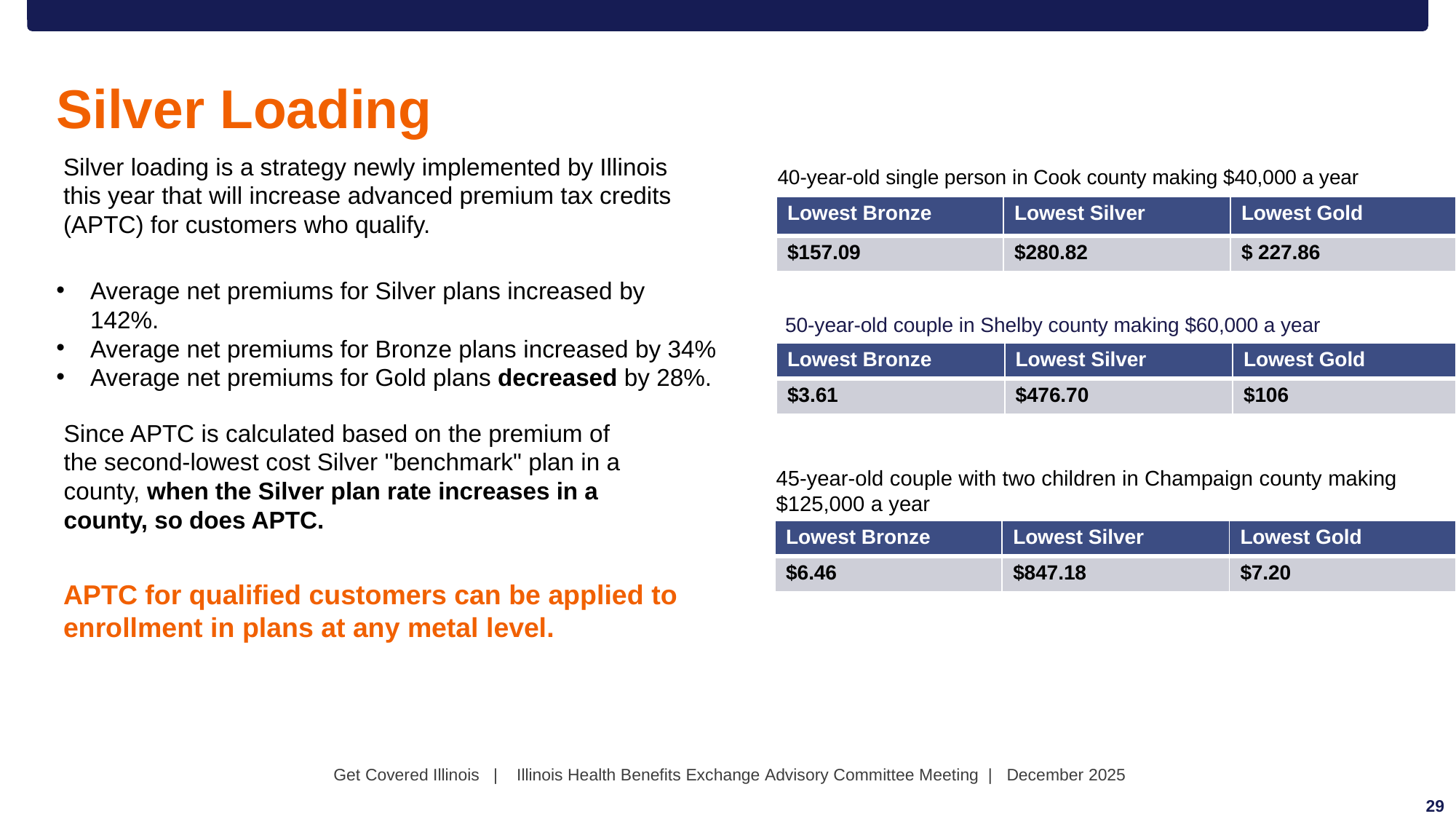

Silver Loading
Silver loading is a strategy newly implemented by Illinois this year that will increase advanced premium tax credits (APTC) for customers who qualify.
40-year-old single person in Cook county making $40,000 a year
| Lowest Bronze | Lowest Silver | Lowest Gold |
| --- | --- | --- |
| $157.09 | $280.82 | $ 227.86 |
Average net premiums for Silver plans increased by 142%.
Average net premiums for Bronze plans increased by 34%
Average net premiums for Gold plans decreased by 28%.
50-year-old couple in Shelby county making $60,000 a year
| Lowest Bronze | Lowest Silver | Lowest Gold |
| --- | --- | --- |
| $3.61 | $476.70 | $106 |
Since APTC is calculated based on the premium of the second-lowest cost Silver "benchmark" plan in a county, when the Silver plan rate increases in a county, so does APTC.

45-year-old couple with two children in Champaign county making $125,000 a year
| Lowest Bronze | Lowest Silver | Lowest Gold |
| --- | --- | --- |
| $6.46 | $847.18 | $7.20 |
APTC for qualified customers can be applied to enrollment in plans at any metal level.

Get Covered Illinois   |    Illinois Health Benefits Exchange Advisory Committee Meeting​  |   December 2025